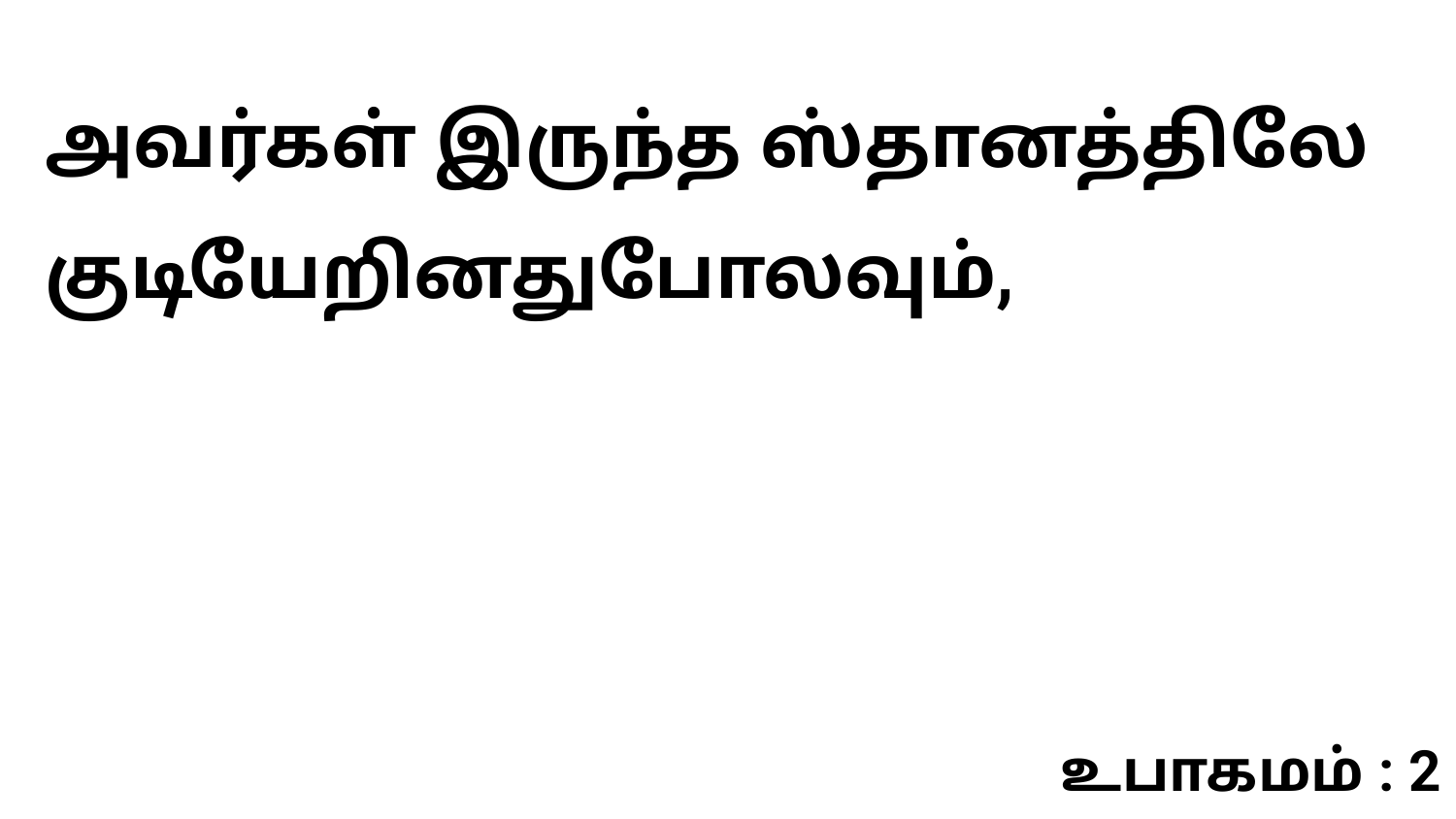

அவர்கள் இருந்த ஸ்தானத்திலே குடியேறினதுபோலவும்,
உபாகமம் : 2